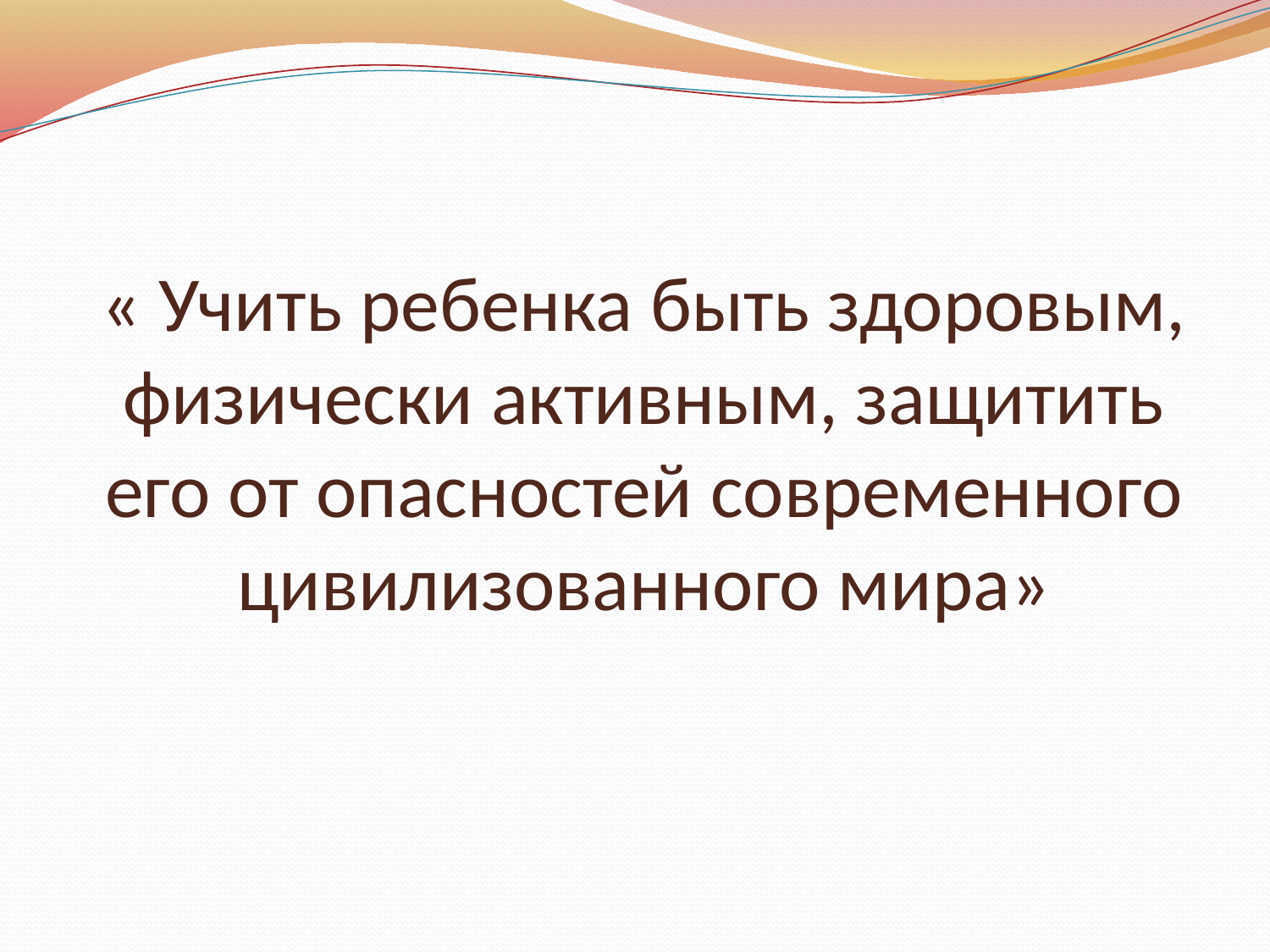

# « Учить ребенка быть здоровым, физически активным, защитить его от опасностей современного цивилизованного мира»